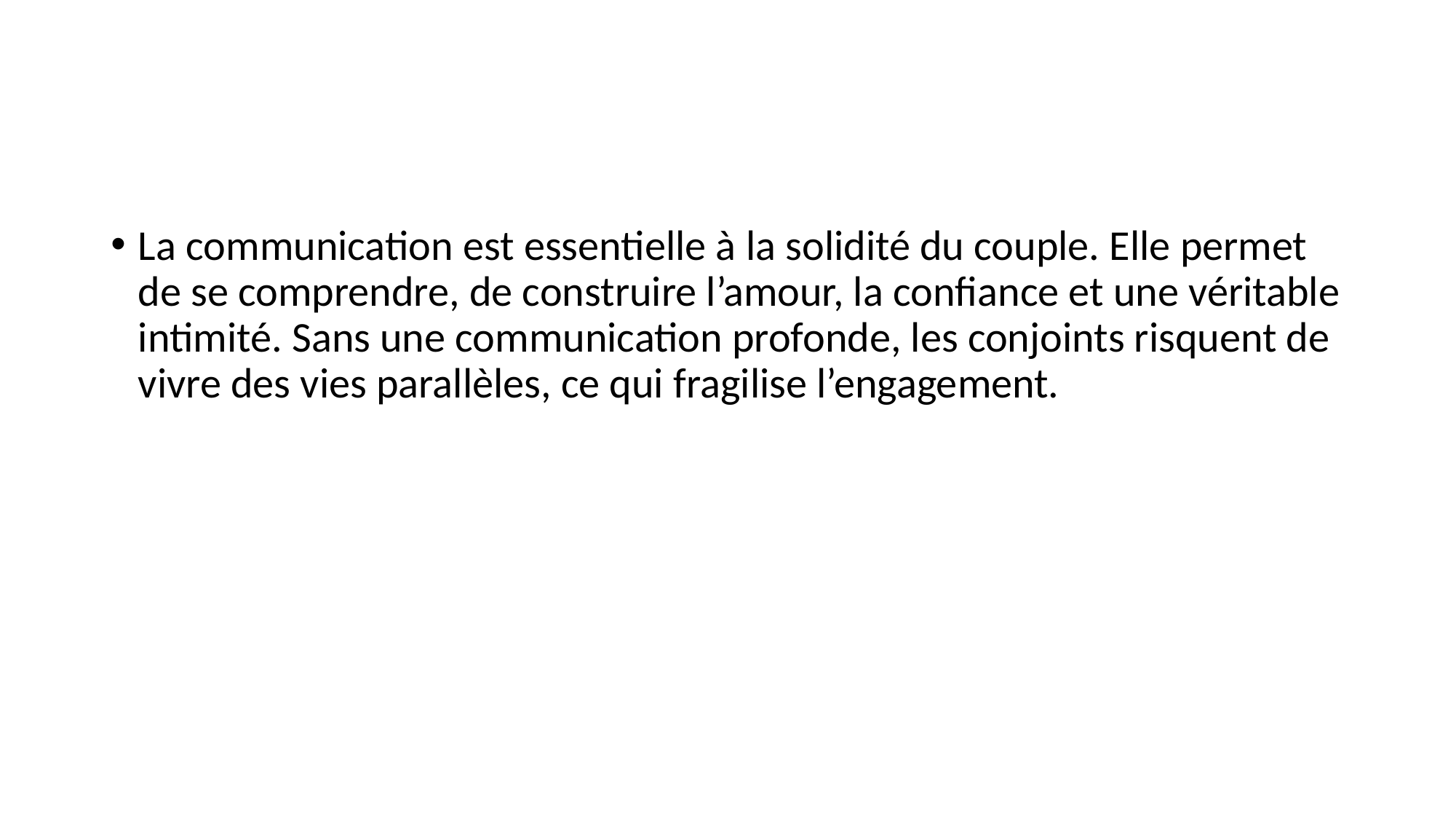

#
La communication est essentielle à la solidité du couple. Elle permet de se comprendre, de construire l’amour, la confiance et une véritable intimité. Sans une communication profonde, les conjoints risquent de vivre des vies parallèles, ce qui fragilise l’engagement.